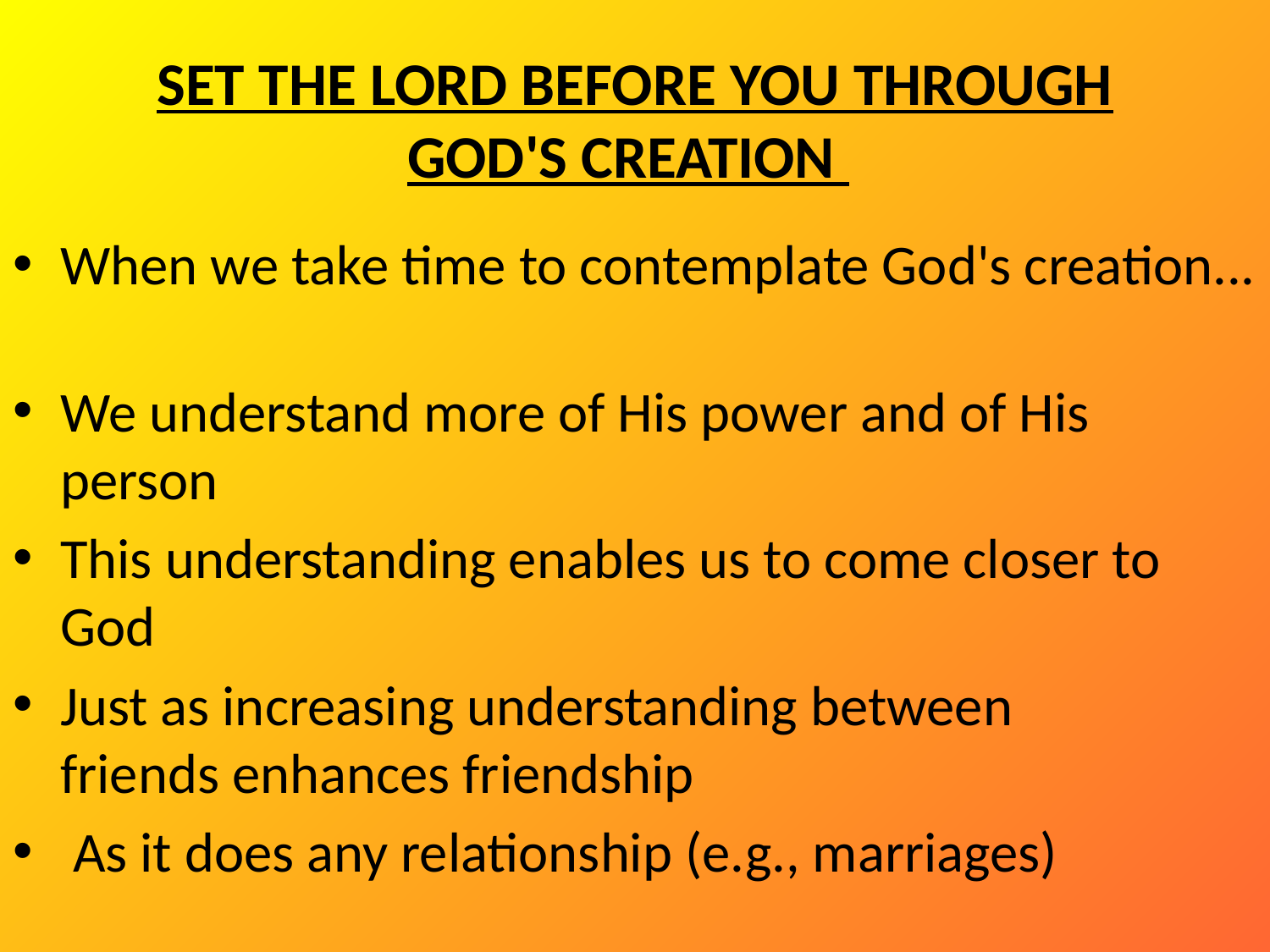

# SET THE LORD BEFORE YOU THROUGH GOD'S CREATION
When we take time to contemplate God's creation...
We understand more of His power and of His person
This understanding enables us to come closer to God
Just as increasing understanding between friends enhances friendship
 As it does any relationship (e.g., marriages)